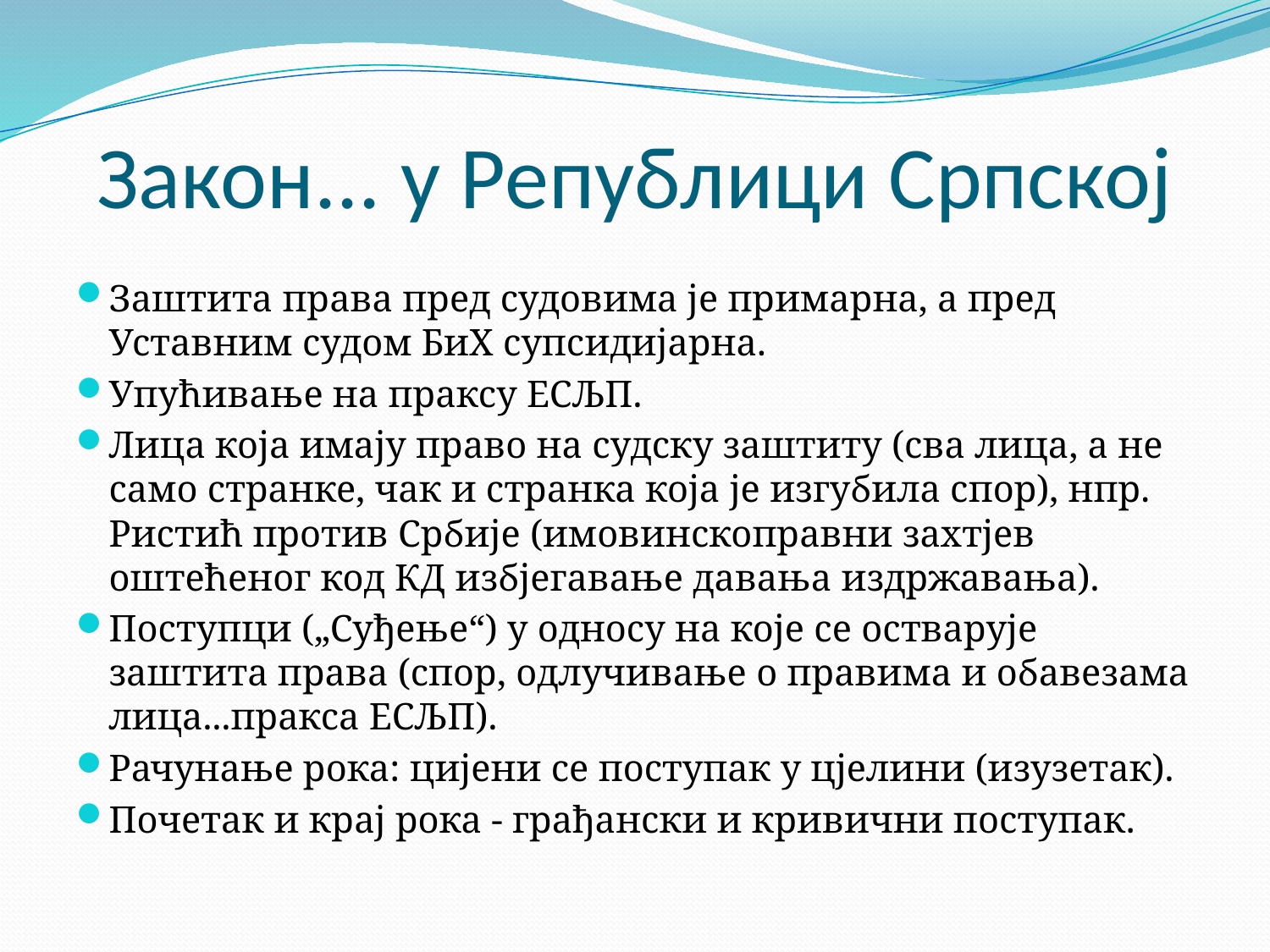

# Закон... у Републици Српској
Заштита права пред судовима је примарна, а пред Уставним судом БиХ супсидијарна.
Упућивање на праксу ЕСЉП.
Лица која имају право на судску заштиту (сва лица, а не само странке, чак и странка која је изгубила спор), нпр. Ристић против Србије (имовинскоправни захтјев оштећеног код КД избјегавање давања издржавања).
Поступци („Суђење“) у односу на које се остварује заштита права (спор, одлучивање о правима и обавезама лица...пракса ЕСЉП).
Рачунање рока: цијени се поступак у цјелини (изузетак).
Почетак и крај рока - грађански и кривични поступак.